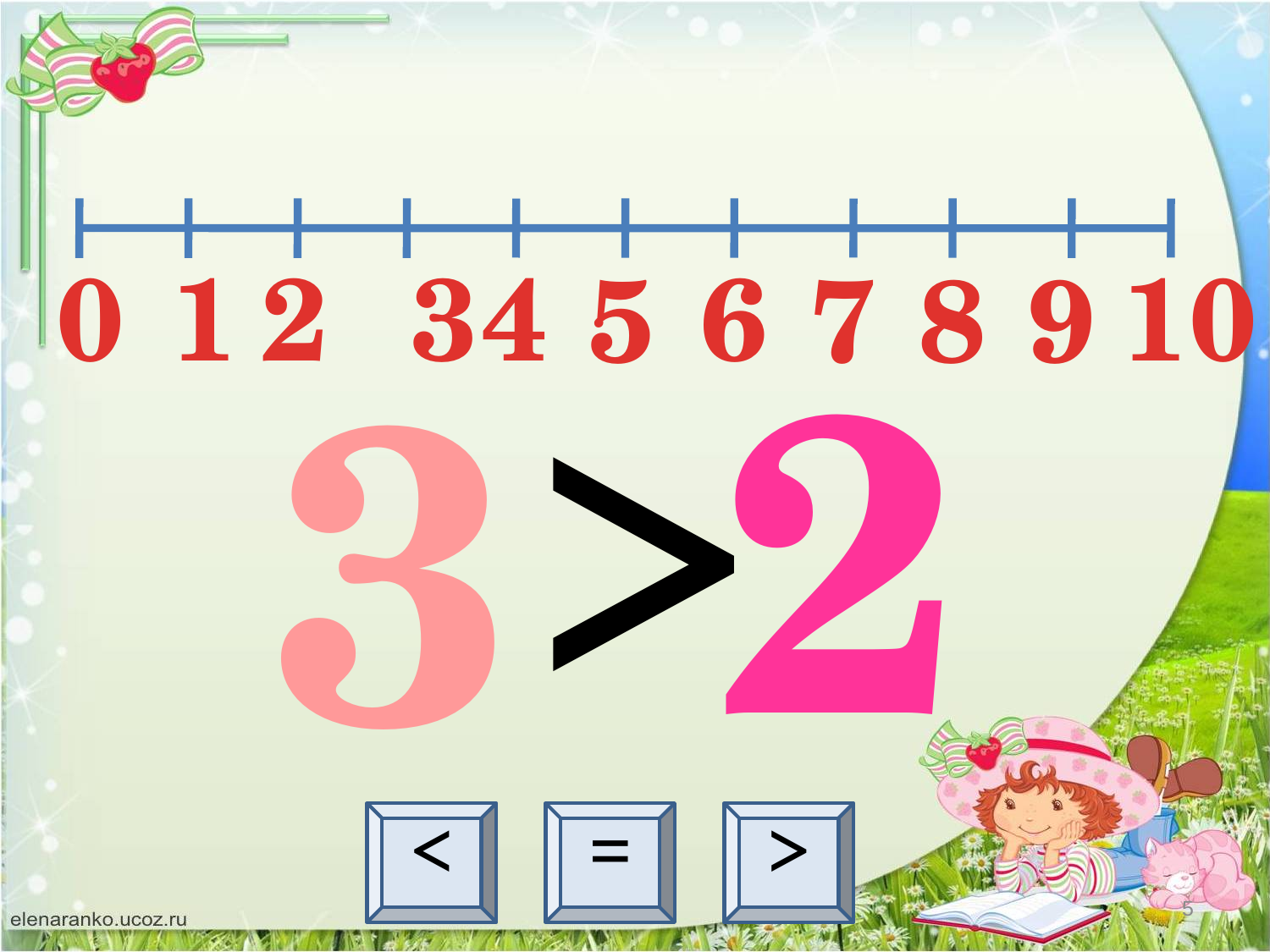

0
1
2
3
4
6
10
5
7
8
9
2
>
3
<
=
>

5